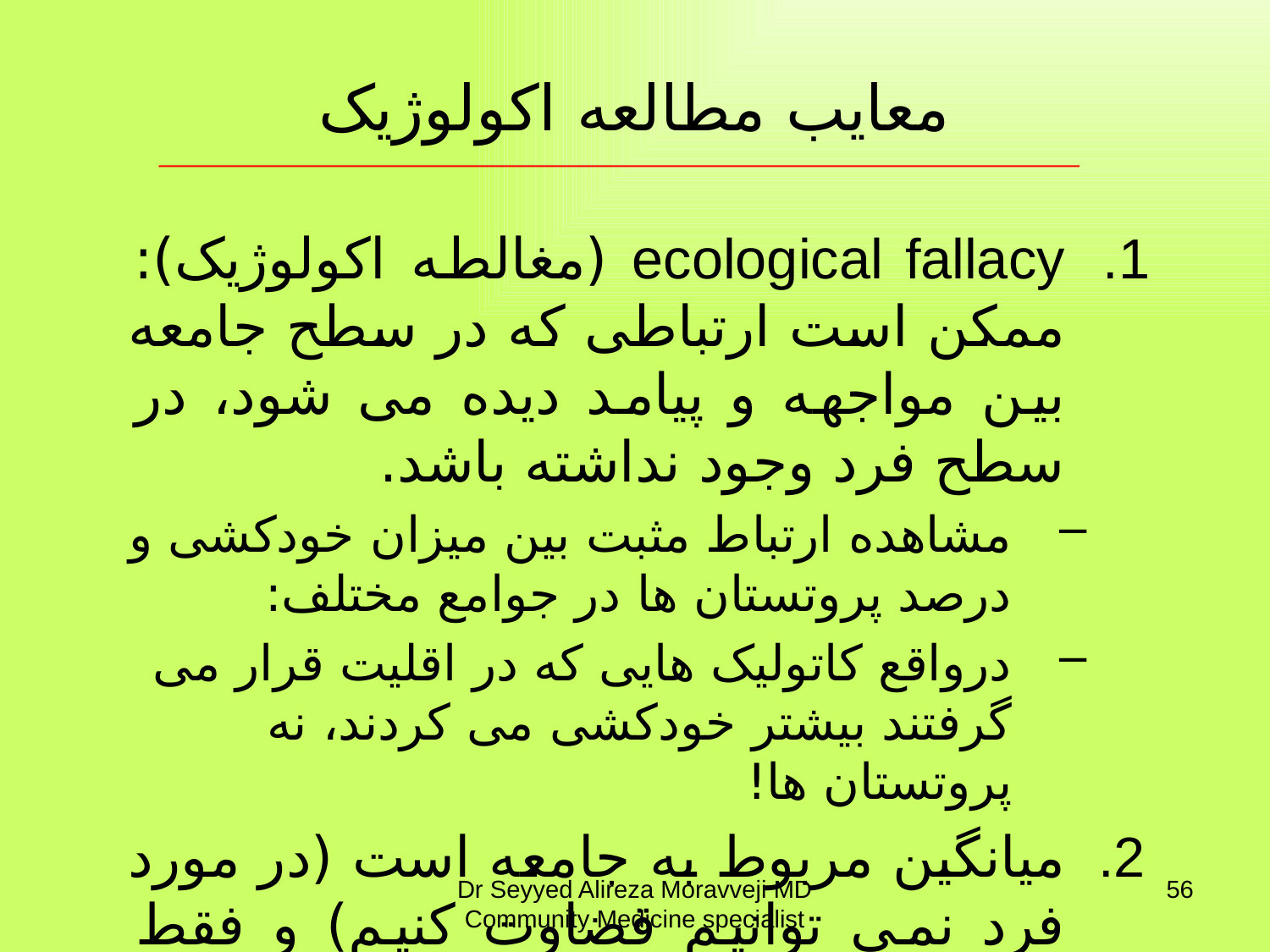

# معایب مطالعه اکولوژیک

ecological fallacy (مغالطه اکولوژیک): ممکن است ارتباطی که در سطح جامعه بین مواجهه و پیامد دیده می شود، در سطح فرد وجود نداشته باشد.
مشاهده ارتباط مثبت بین میزان خودکشی و درصد پروتستان ها در جوامع مختلف:
درواقع کاتولیک هایی که در اقلیت قرار می گرفتند بیشتر خودکشی می کردند، نه پروتستان ها!
میانگین مربوط به جامعه است (در مورد فرد نمی توانیم قضاوت کنیم) و فقط دیدی کلی در مورد جامعه می دهد.
Dr Seyyed Alireza Moravveji MD Community Medicine specialist
56